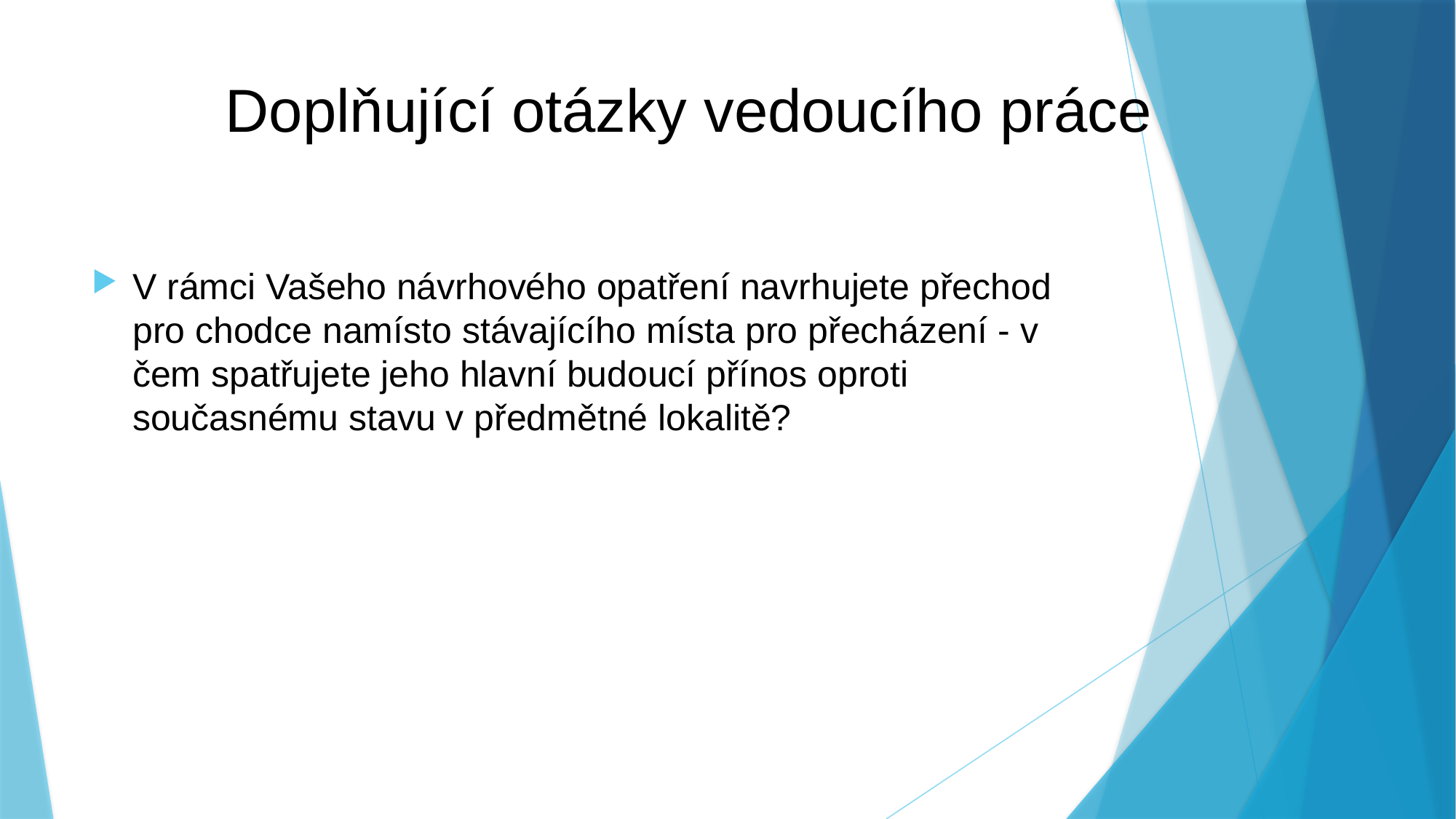

# Doplňující otázky vedoucího práce
V rámci Vašeho návrhového opatření navrhujete přechod pro chodce namísto stávajícího místa pro přecházení - v čem spatřujete jeho hlavní budoucí přínos oproti současnému stavu v předmětné lokalitě?